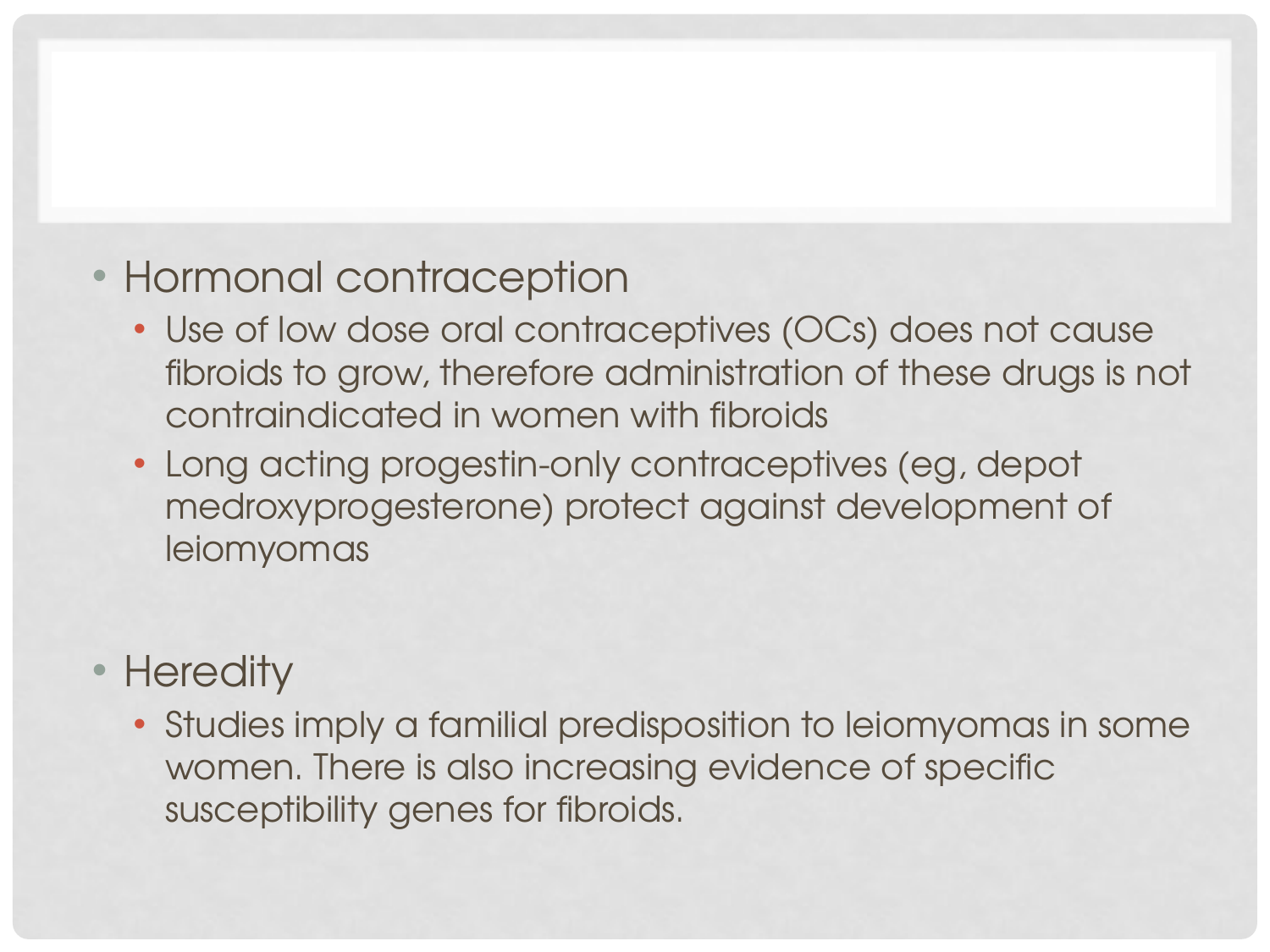

#
Hormonal contraception
Use of low dose oral contraceptives (OCs) does not cause fibroids to grow, therefore administration of these drugs is not contraindicated in women with fibroids
Long acting progestin-only contraceptives (eg, depot medroxyprogesterone) protect against development of leiomyomas

Heredity
Studies imply a familial predisposition to leiomyomas in some women. There is also increasing evidence of specific susceptibility genes for fibroids.